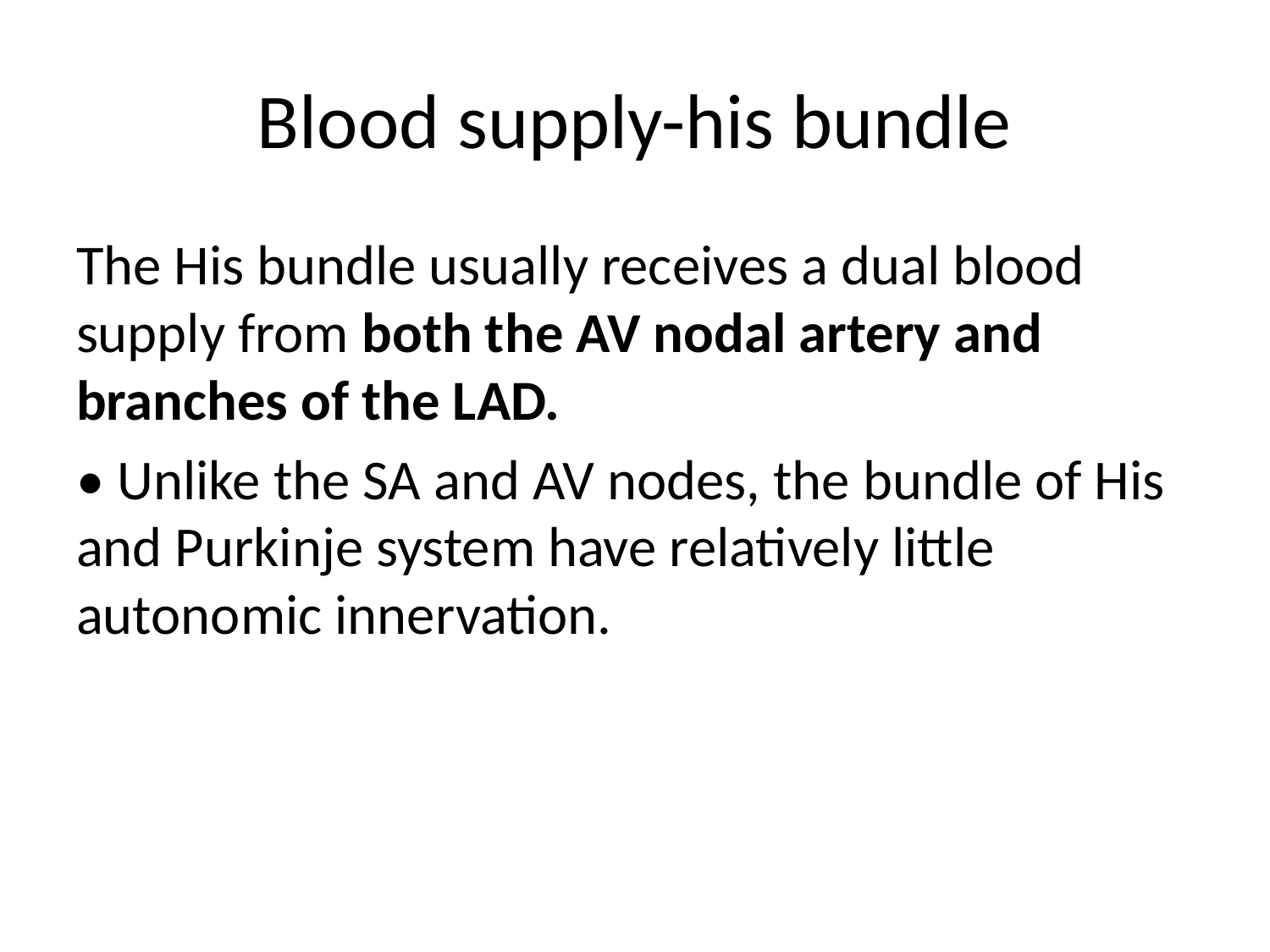

# Blood supply-his bundle
The His bundle usually receives a dual blood supply from both the AV nodal artery and branches of the LAD.
• Unlike the SA and AV nodes, the bundle of His and Purkinje system have relatively little autonomic innervation.